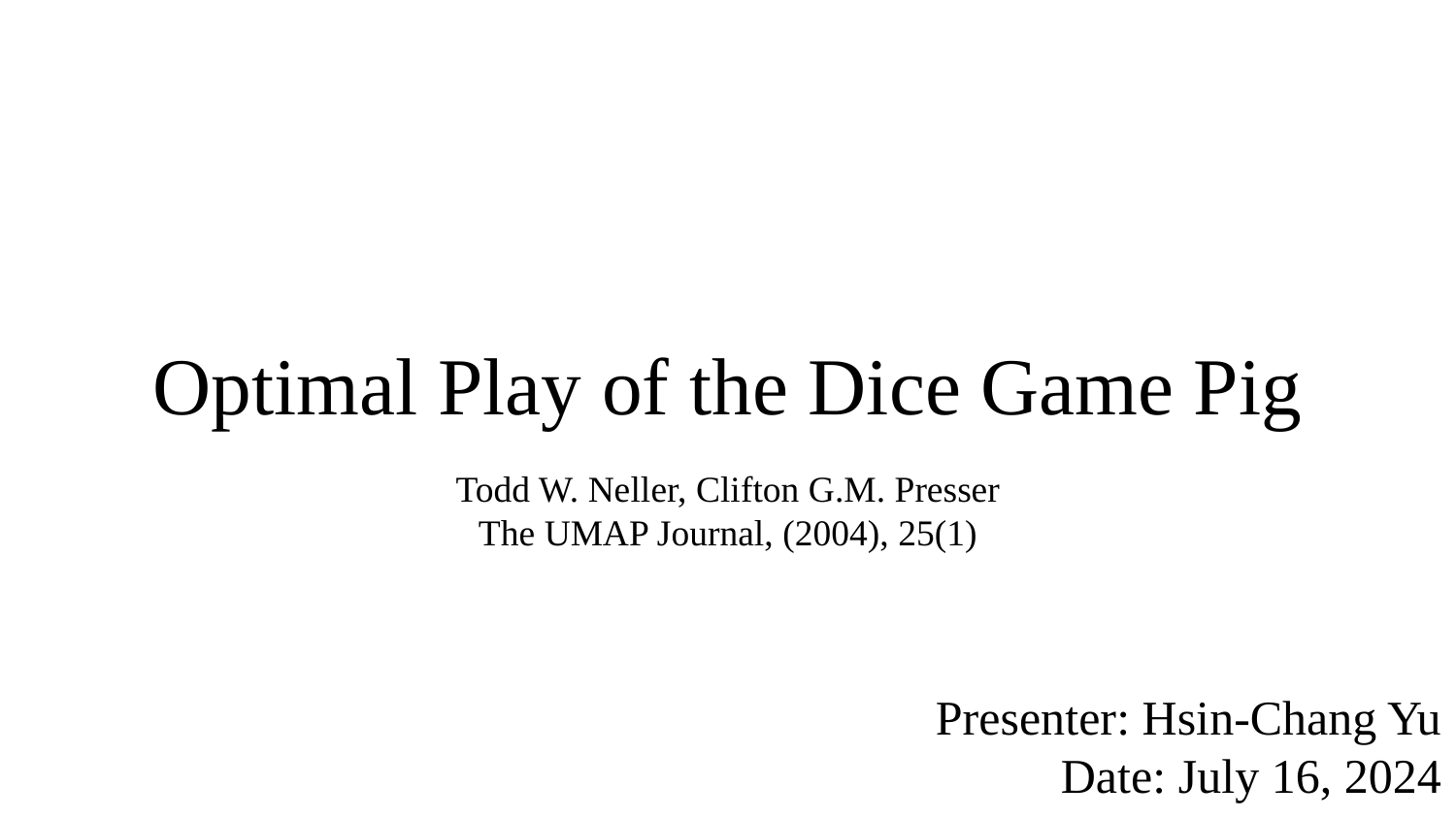

# Optimal Play of the Dice Game Pig
Todd W. Neller, Clifton G.M. Presser
The UMAP Journal, (2004), 25(1)
Presenter: Hsin-Chang Yu
Date: July 16, 2024